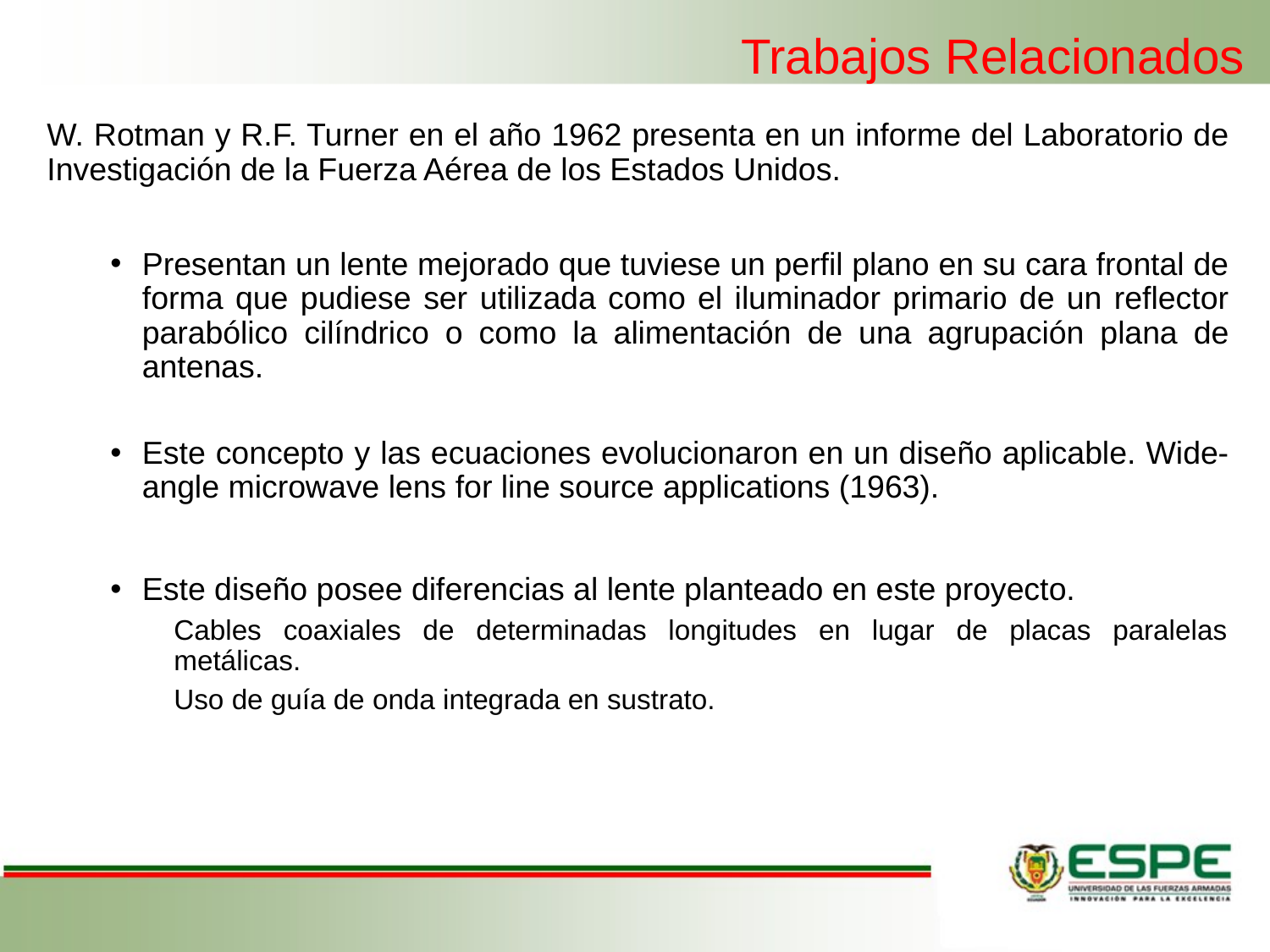

# Trabajos Relacionados
W. Rotman y R.F. Turner en el año 1962 presenta en un informe del Laboratorio de Investigación de la Fuerza Aérea de los Estados Unidos.

Presentan un lente mejorado que tuviese un perfil plano en su cara frontal de forma que pudiese ser utilizada como el iluminador primario de un reflector parabólico cilíndrico o como la alimentación de una agrupación plana de antenas.

Este concepto y las ecuaciones evolucionaron en un diseño aplicable. Wide-angle microwave lens for line source applications (1963).

Este diseño posee diferencias al lente planteado en este proyecto.
Cables coaxiales de determinadas longitudes en lugar de placas paralelas metálicas.
Uso de guía de onda integrada en sustrato.